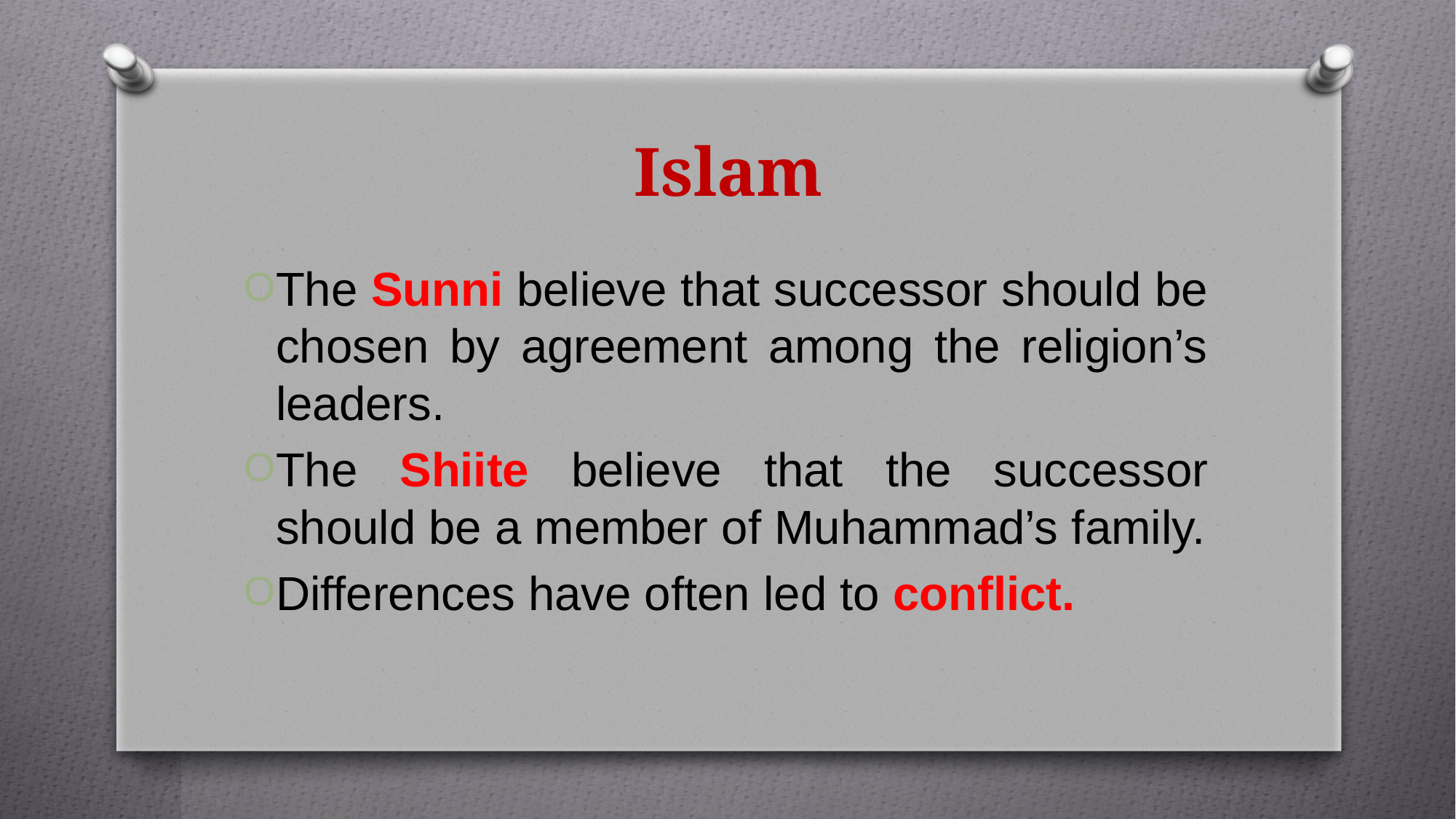

# Islam
The Sunni believe that successor should be chosen by agreement among the religion’s leaders.
The Shiite believe that the successor should be a member of Muhammad’s family.
Differences have often led to conflict.